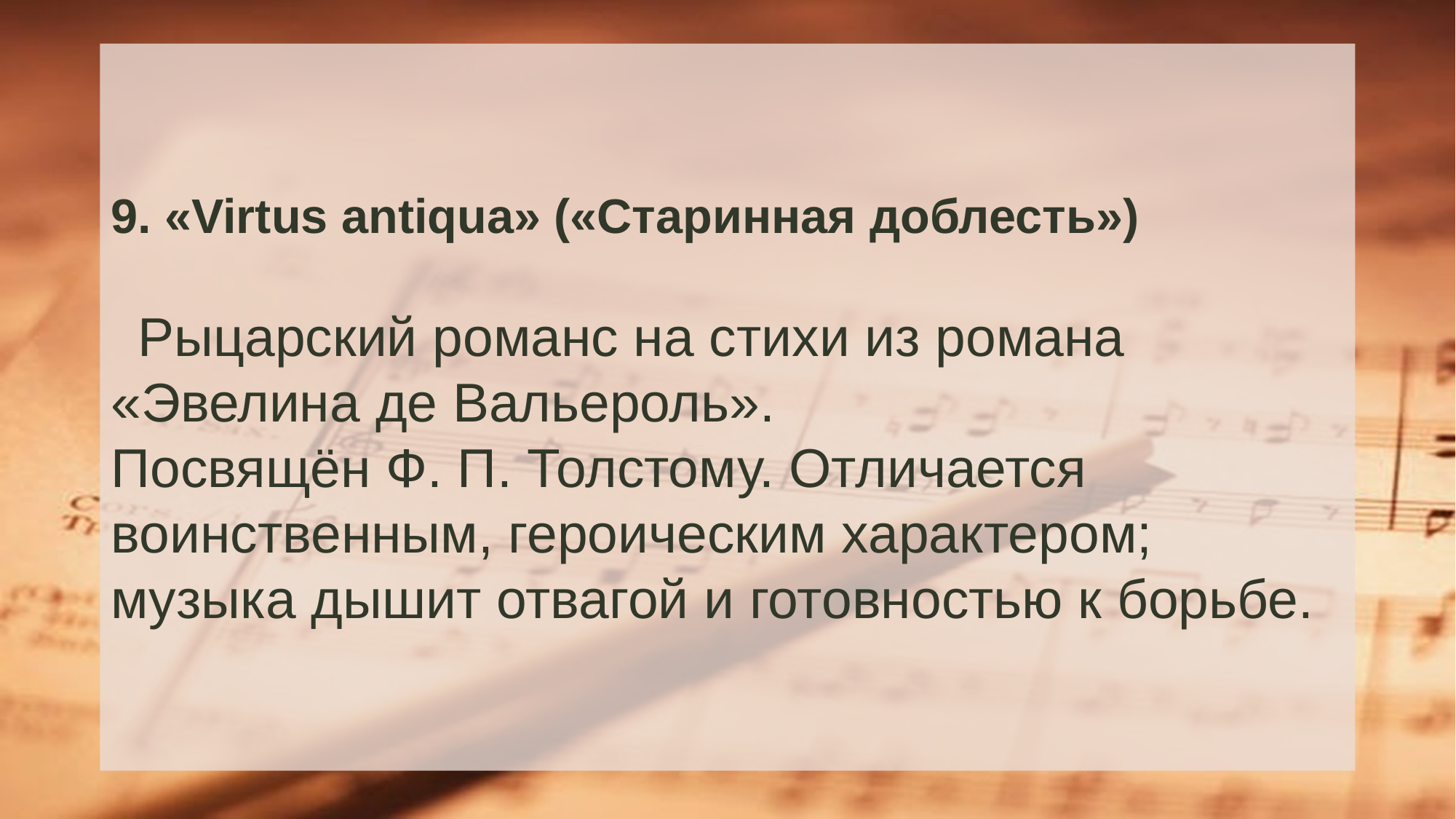

# 9. «Virtus antiqua» («Старинная доблесть») Рыцарский романс на стихи из романа «Эвелина де Вальероль». Посвящён Ф. П. Толстому. Отличается воинственным, героическим характером; музыка дышит отвагой и готовностью к борьбе.